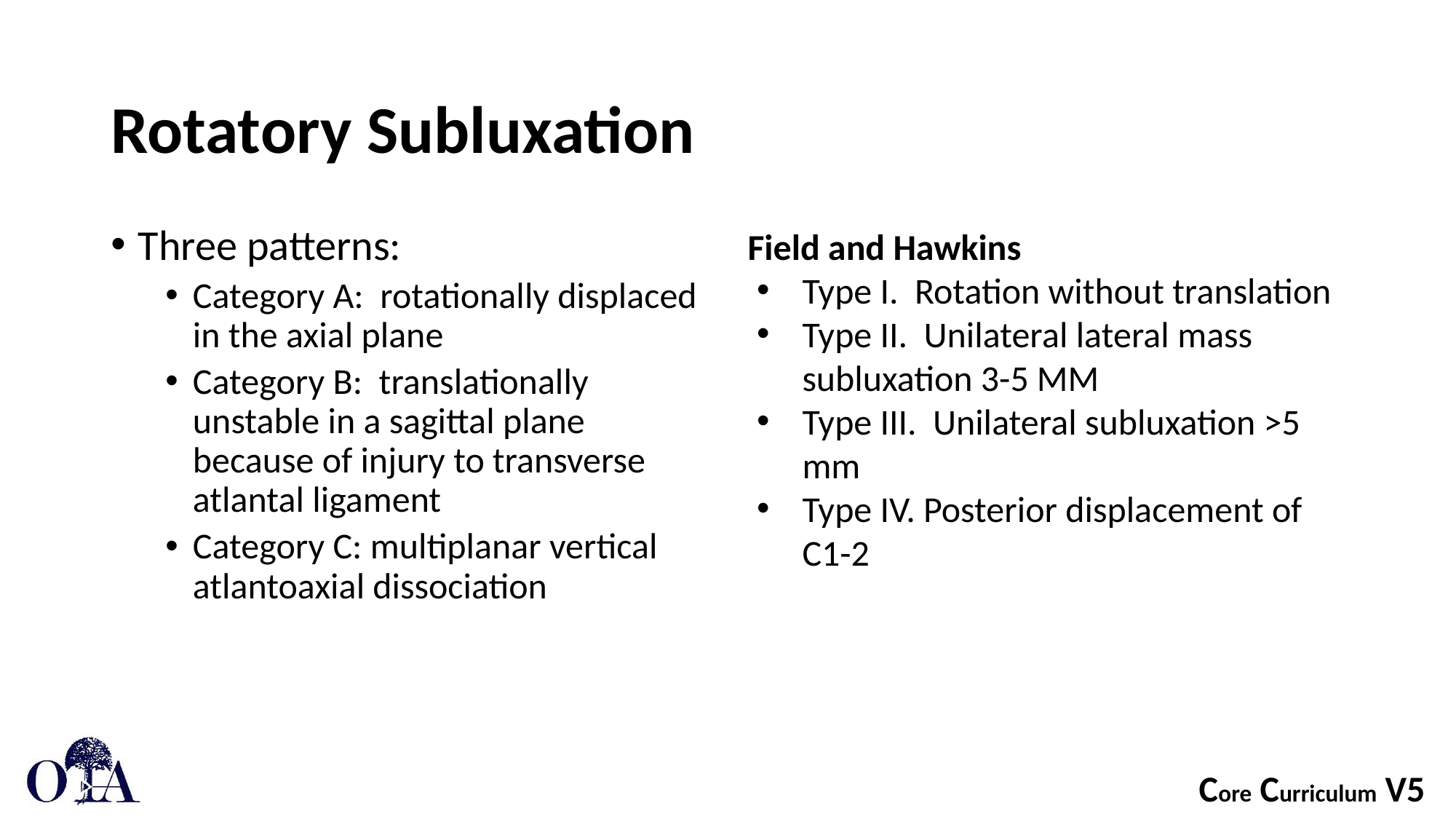

# Rotatory Subluxation
Three patterns:
Category A:  rotationally displaced in the axial plane
Category B:  translationally unstable in a sagittal plane because of injury to transverse atlantal ligament
Category C: multiplanar vertical atlantoaxial dissociation

Field and Hawkins
Type I.  Rotation without translation
Type II.  Unilateral lateral mass subluxation 3-5 MM
Type III.  Unilateral subluxation >5 mm
Type IV. Posterior displacement of C1-2